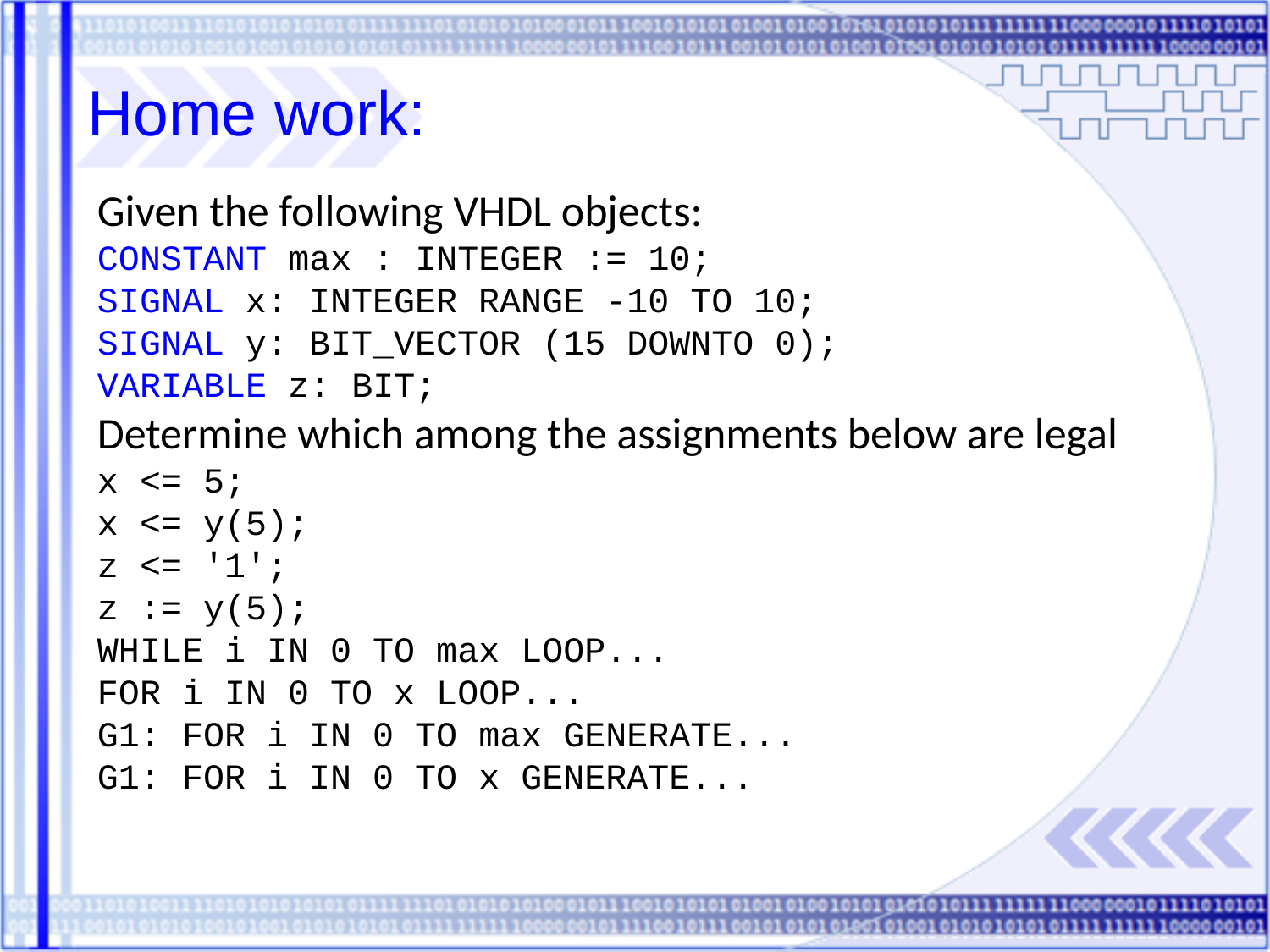

Home work:
Given the following VHDL objects:
CONSTANT max : INTEGER := 10;
SIGNAL x: INTEGER RANGE -10 TO 10;
SIGNAL y: BIT_VECTOR (15 DOWNTO 0);
VARIABLE z: BIT;
Determine which among the assignments below are legal
x <= 5;
x <= y(5);
z <= '1';
z := y(5);
WHILE i IN 0 TO max LOOP...
FOR i IN 0 TO x LOOP...
G1: FOR i IN 0 TO max GENERATE...
G1: FOR i IN 0 TO x GENERATE...